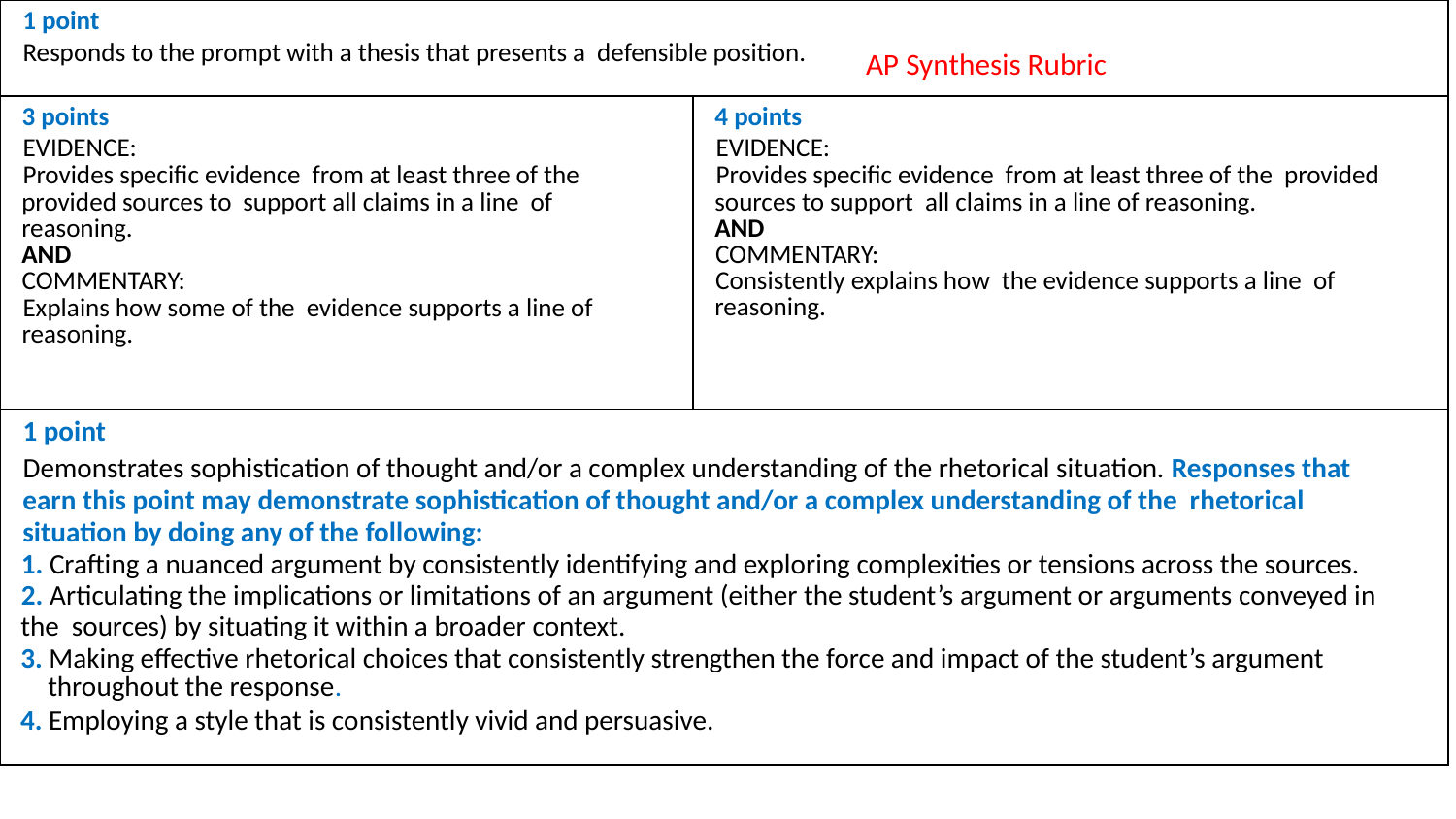

| 1 point Responds to the prompt with a thesis that presents a defensible position. |  |
| --- | --- |
| 3 points EVIDENCE: Provides specific evidence from at least three of the provided sources to support all claims in a line of reasoning. AND COMMENTARY: Explains how some of the evidence supports a line of reasoning. | 4 points EVIDENCE: Provides specific evidence from at least three of the provided sources to support all claims in a line of reasoning. AND COMMENTARY: Consistently explains how the evidence supports a line of reasoning. |
| 1 point Demonstrates sophistication of thought and/or a complex understanding of the rhetorical situation. Responses that earn this point may demonstrate sophistication of thought and/or a complex understanding of the rhetorical situation by doing any of the following: 1. Crafting a nuanced argument by consistently identifying and exploring complexities or tensions across the sources. 2. Articulating the implications or limitations of an argument (either the student’s argument or arguments conveyed in the sources) by situating it within a broader context. 3. Making effective rhetorical choices that consistently strengthen the force and impact of the student’s argument throughout the response. 4. Employing a style that is consistently vivid and persuasive. |  |
AP Synthesis Rubric